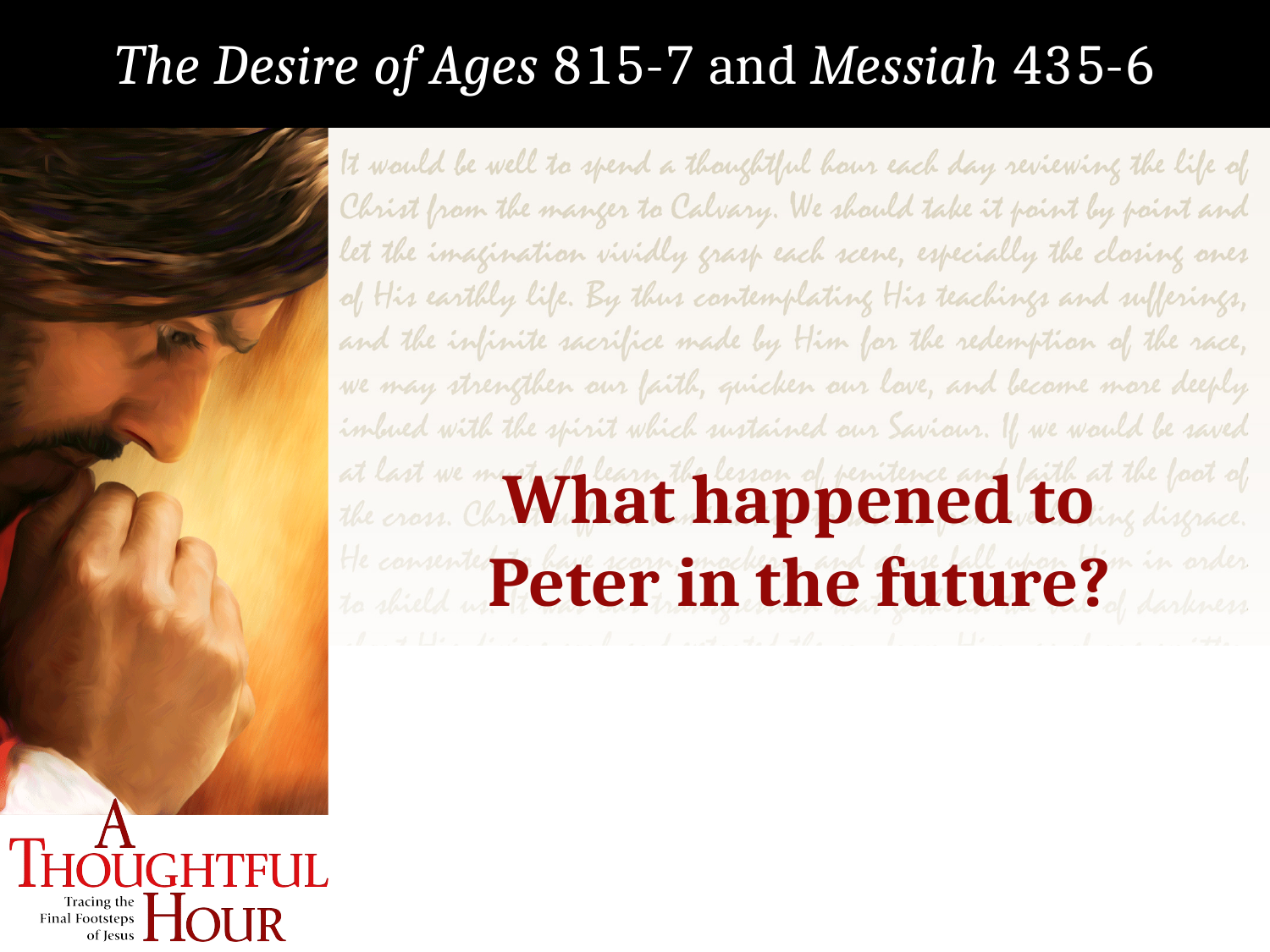

The Desire of Ages 815-7 and Messiah 435-6
What happened to
Peter in the future?